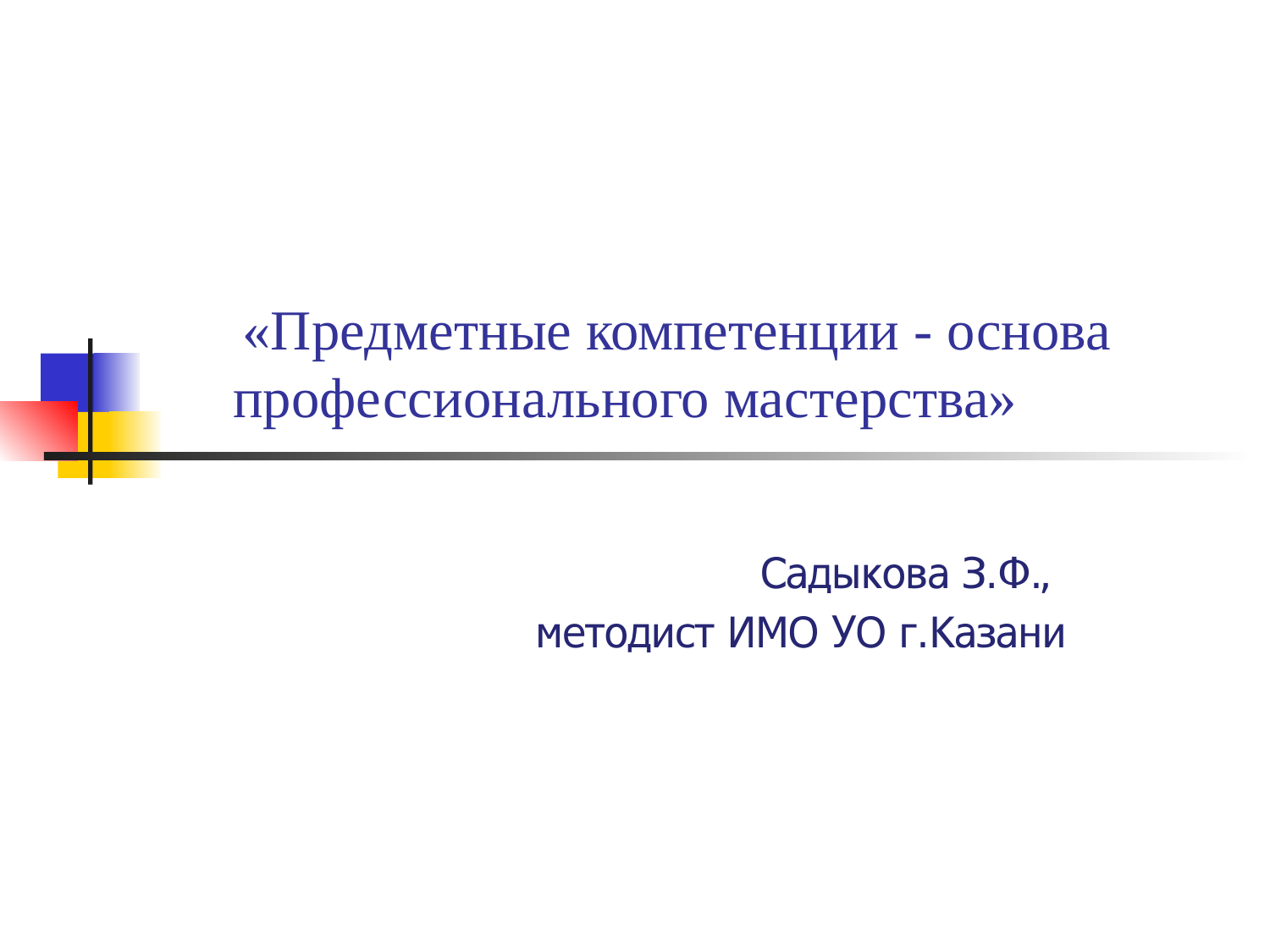

# «Предметные компетенции - основа профессионального мастерства»
Садыкова З.Ф.,
методист ИМО УО г.Казани